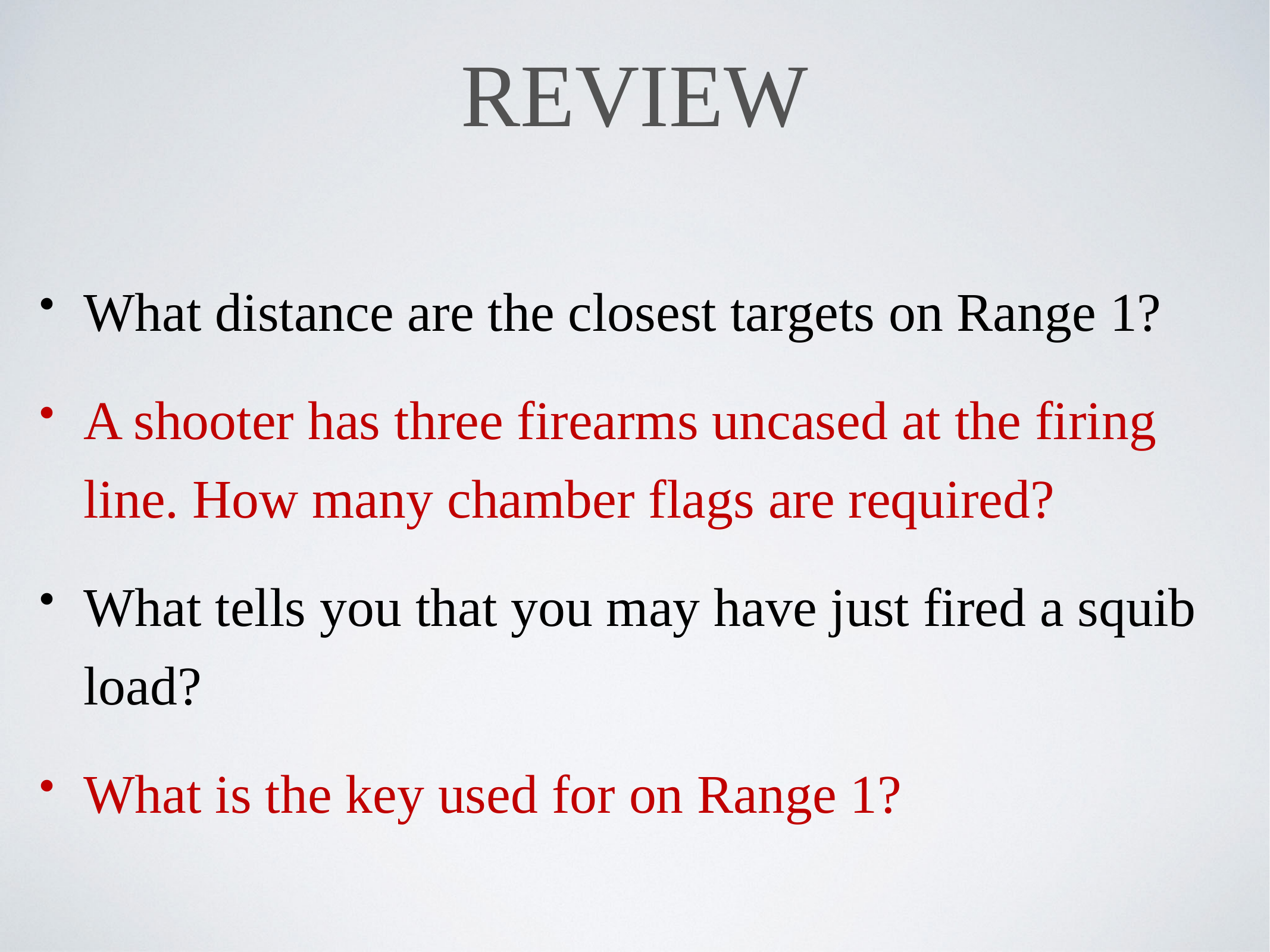

# REVIEW
What distance are the closest targets on Range 1?
A shooter has three firearms uncased at the firing line. How many chamber flags are required?
What tells you that you may have just fired a squib load?
What is the key used for on Range 1?